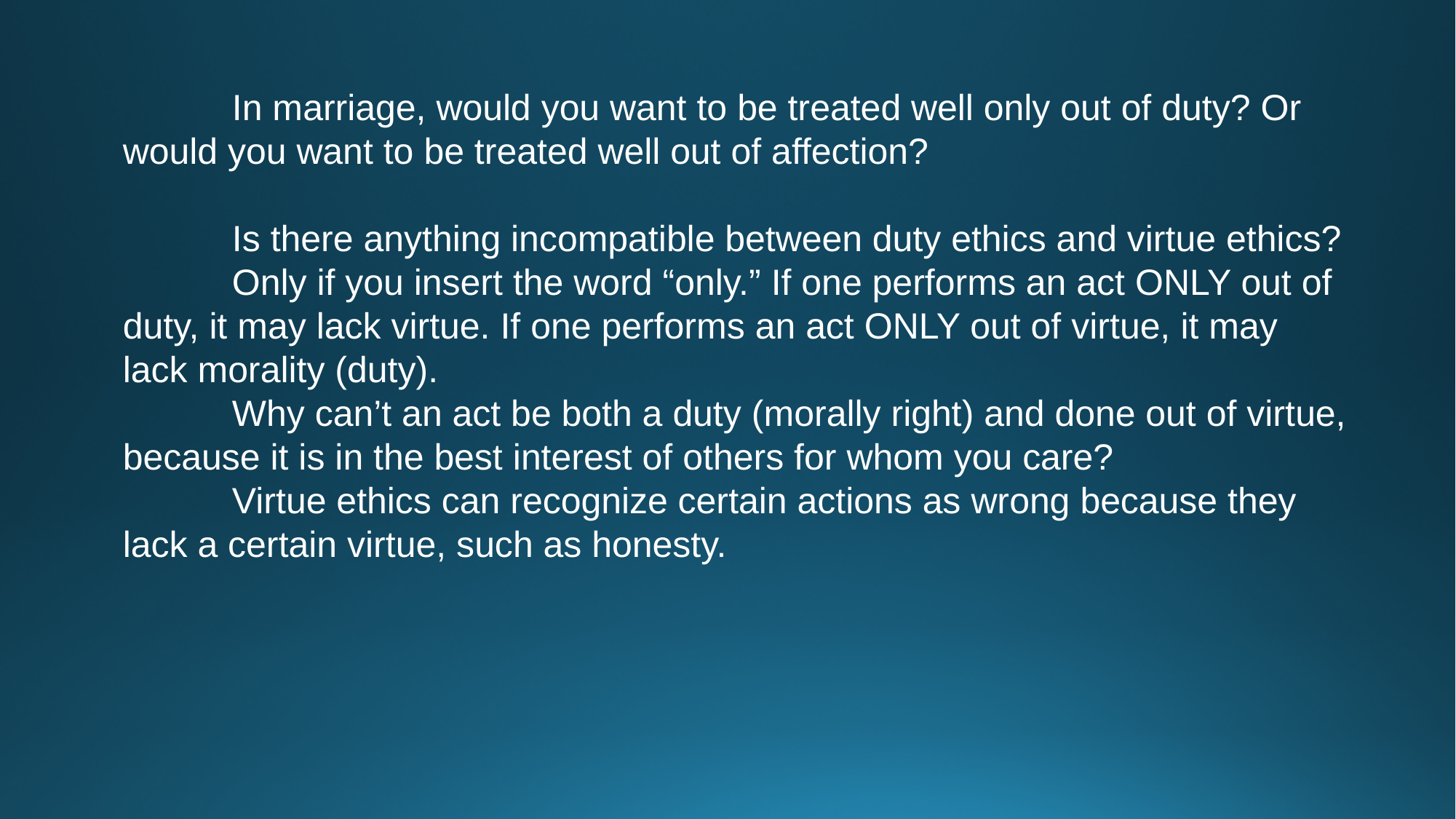

In marriage, would you want to be treated well only out of duty? Or would you want to be treated well out of affection?

	Is there anything incompatible between duty ethics and virtue ethics?
	Only if you insert the word “only.” If one performs an act ONLY out of duty, it may lack virtue. If one performs an act ONLY out of virtue, it may lack morality (duty).
	Why can’t an act be both a duty (morally right) and done out of virtue, because it is in the best interest of others for whom you care?
	Virtue ethics can recognize certain actions as wrong because they lack a certain virtue, such as honesty.